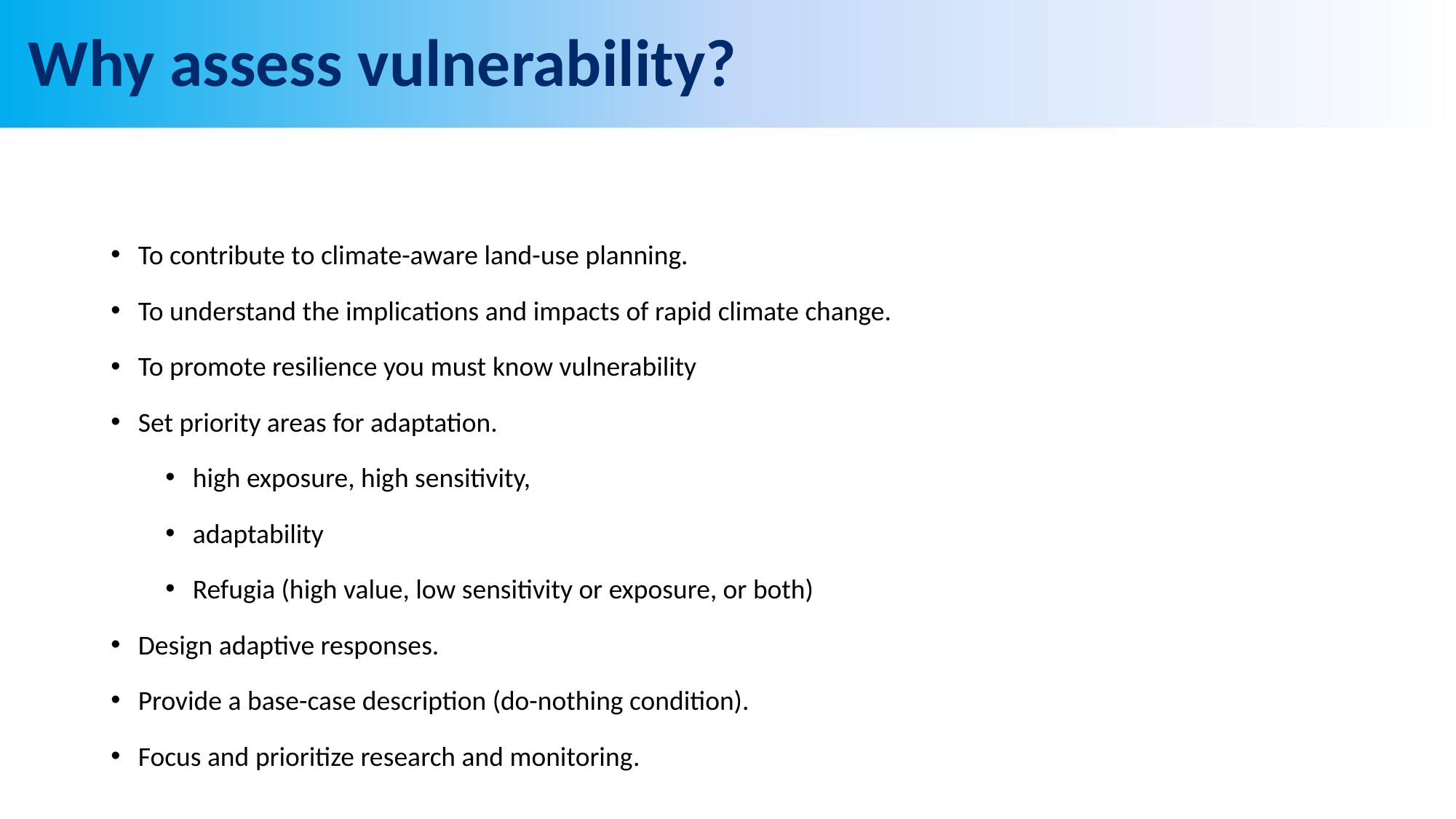

# Why assess vulnerability?
To contribute to climate-aware land-use planning.
To understand the implications and impacts of rapid climate change.
To promote resilience you must know vulnerability
Set priority areas for adaptation.
high exposure, high sensitivity,
adaptability
Refugia (high value, low sensitivity or exposure, or both)
Design adaptive responses.
Provide a base-case description (do-nothing condition).
Focus and prioritize research and monitoring.